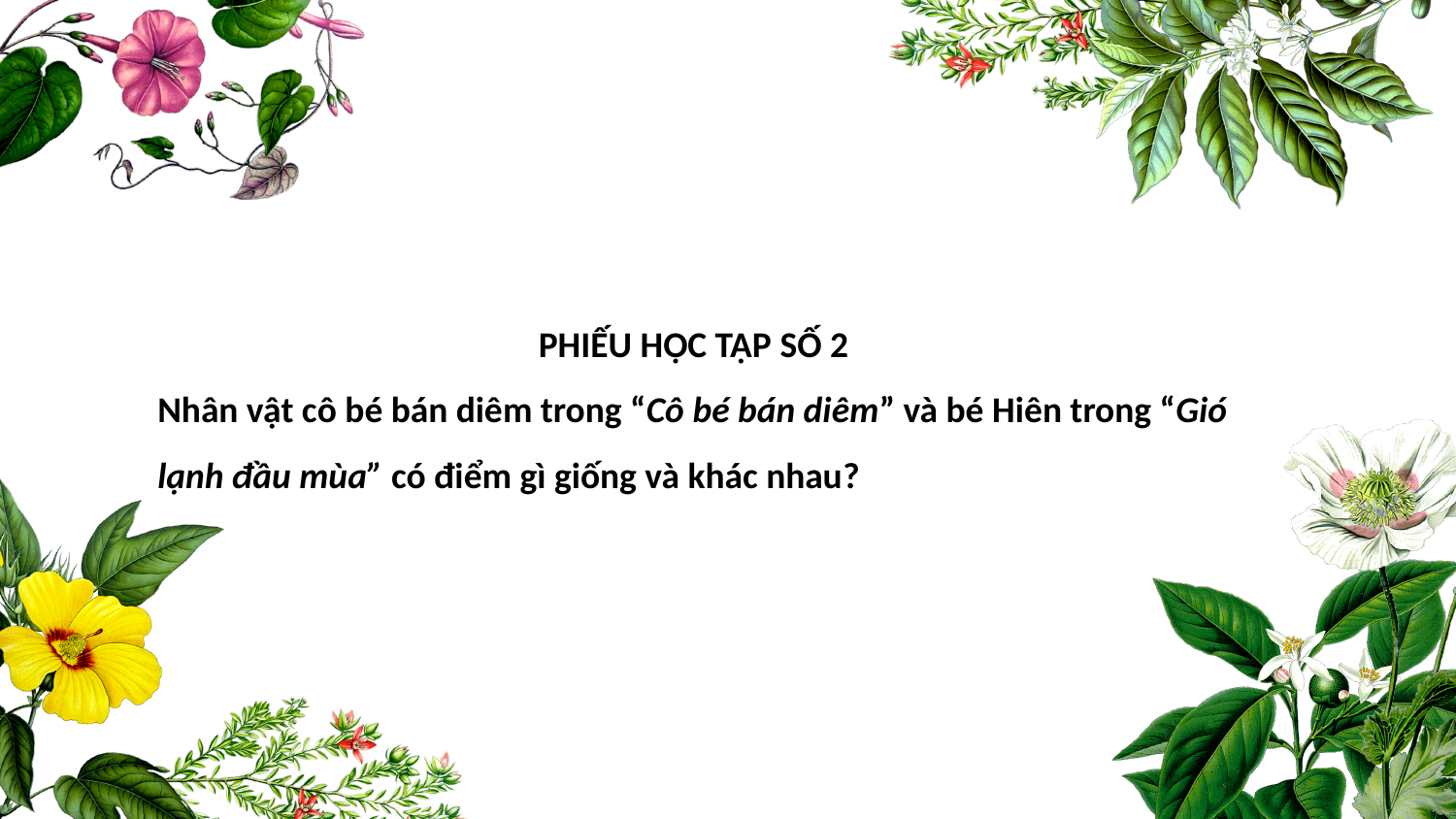

PHIẾU HỌC TẬP SỐ 2
Nhân vật cô bé bán diêm trong “Cô bé bán diêm” và bé Hiên trong “Gió lạnh đầu mùa” có điểm gì giống và khác nhau?